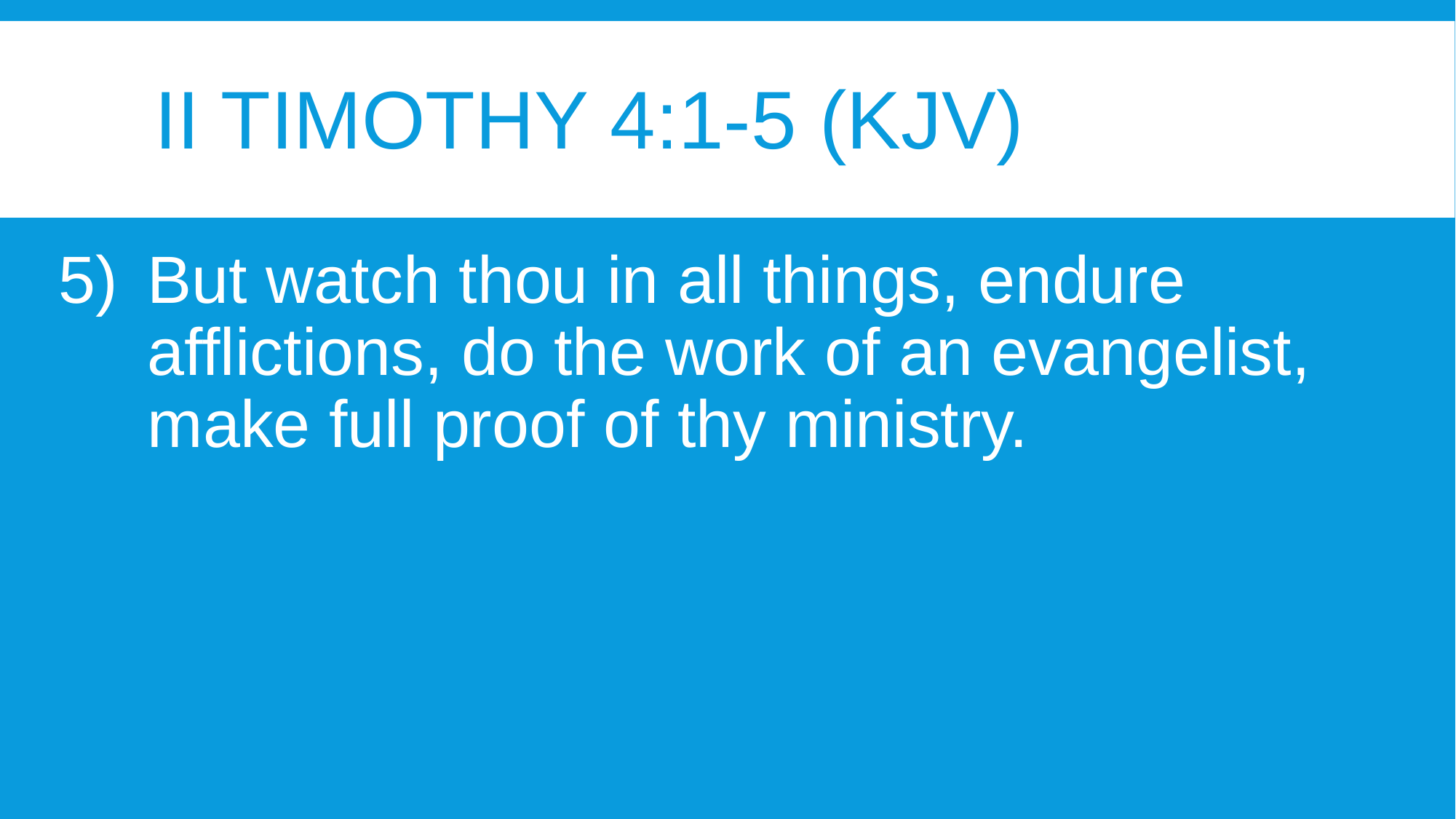

# II Timothy 4:1-5 (KJV)
But watch thou in all things, endure afflictions, do the work of an evangelist, make full proof of thy ministry.